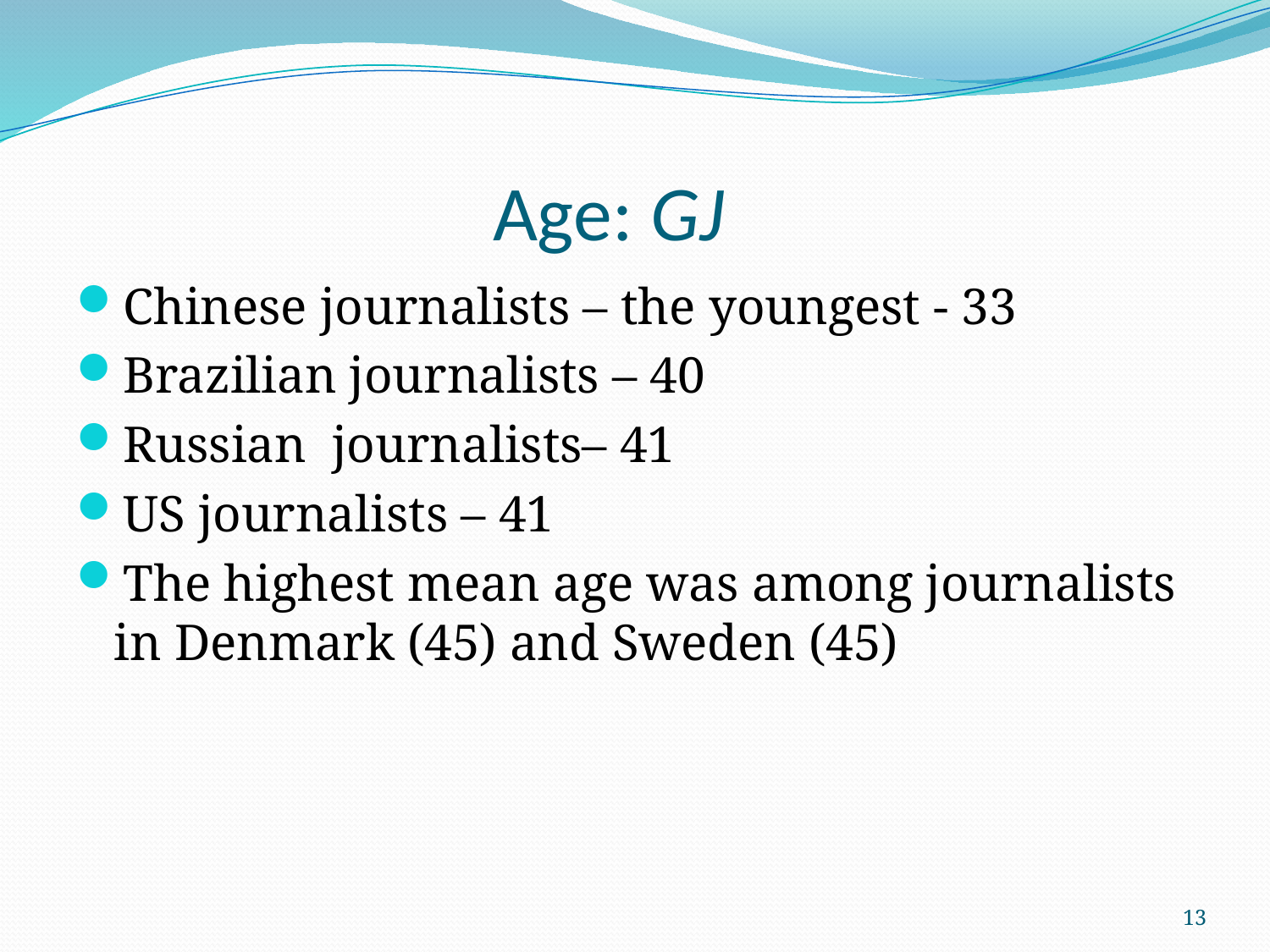

# Age: GJ
Chinese journalists – the youngest - 33
Brazilian journalists – 40
Russian  journalists– 41
US journalists – 41
The highest mean age was among journalists in Denmark (45) and Sweden (45)
13